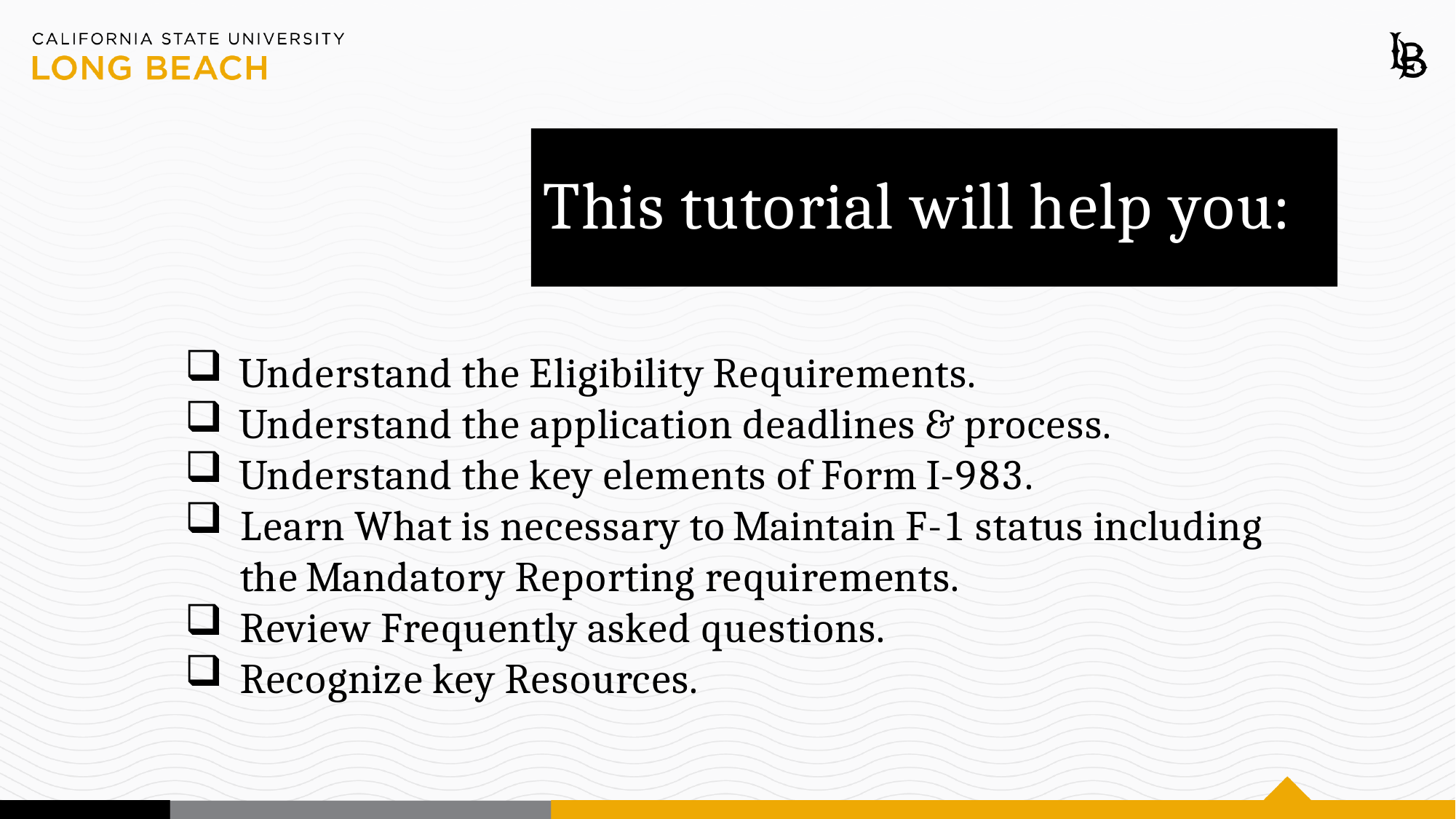

# This tutorial will help you:
Understand the Eligibility Requirements.​
Understand the application deadlines & process.​
Understand the key elements of Form I-983.​
Learn What is necessary to Maintain F-1 status including the Mandatory Reporting requirements.​
Review Frequently asked questions.​
Recognize key Resources.